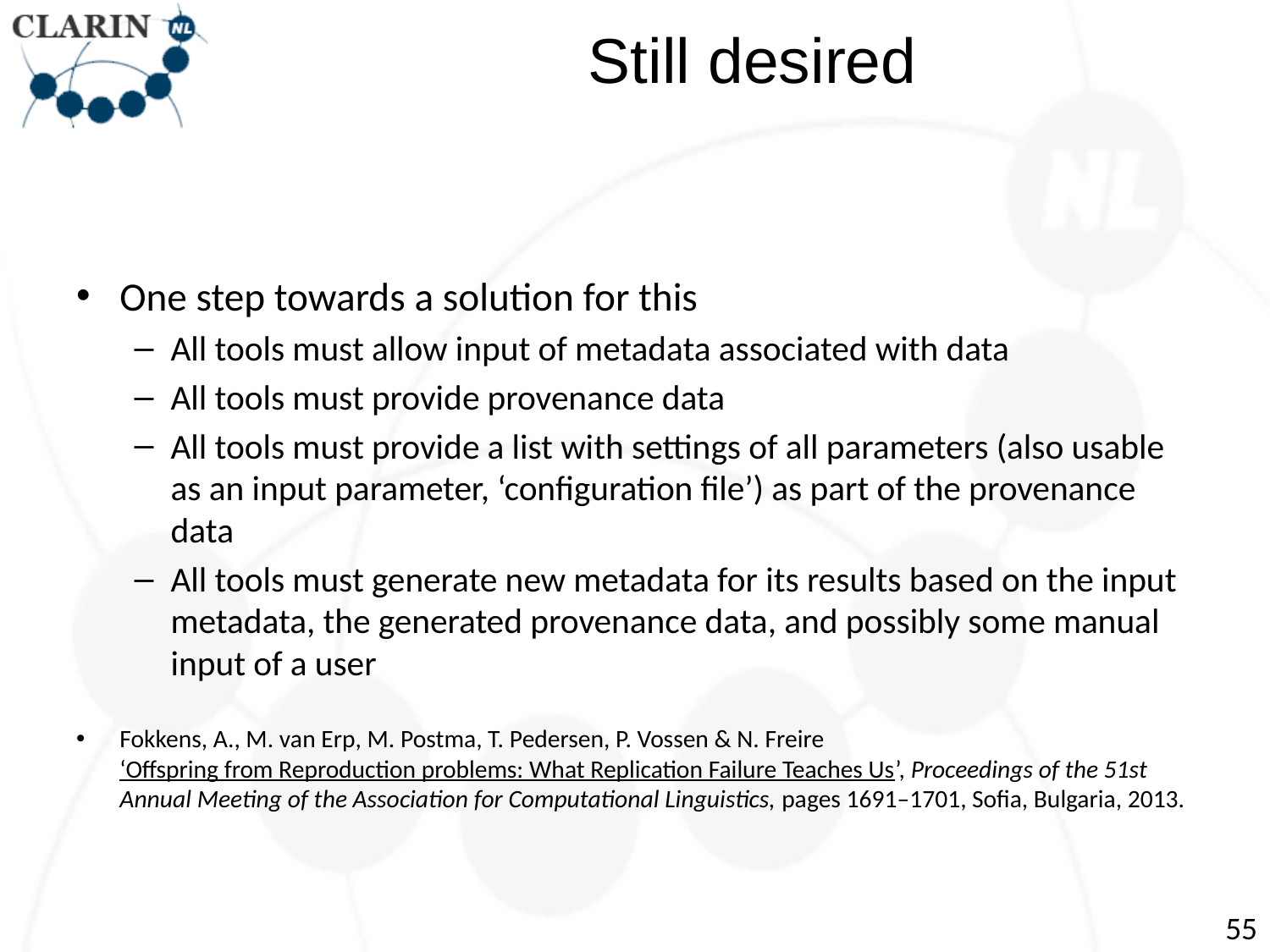

# Still desired
One step towards a solution for this
All tools must allow input of metadata associated with data
All tools must provide provenance data
All tools must provide a list with settings of all parameters (also usable as an input parameter, ‘configuration file’) as part of the provenance data
All tools must generate new metadata for its results based on the input metadata, the generated provenance data, and possibly some manual input of a user

Fokkens, A., M. van Erp, M. Postma, T. Pedersen, P. Vossen & N. Freire ‘Offspring from Reproduction problems: What Replication Failure Teaches Us’, Proceedings of the 51st Annual Meeting of the Association for Computational Linguistics, pages 1691–1701, Sofia, Bulgaria, 2013.

55